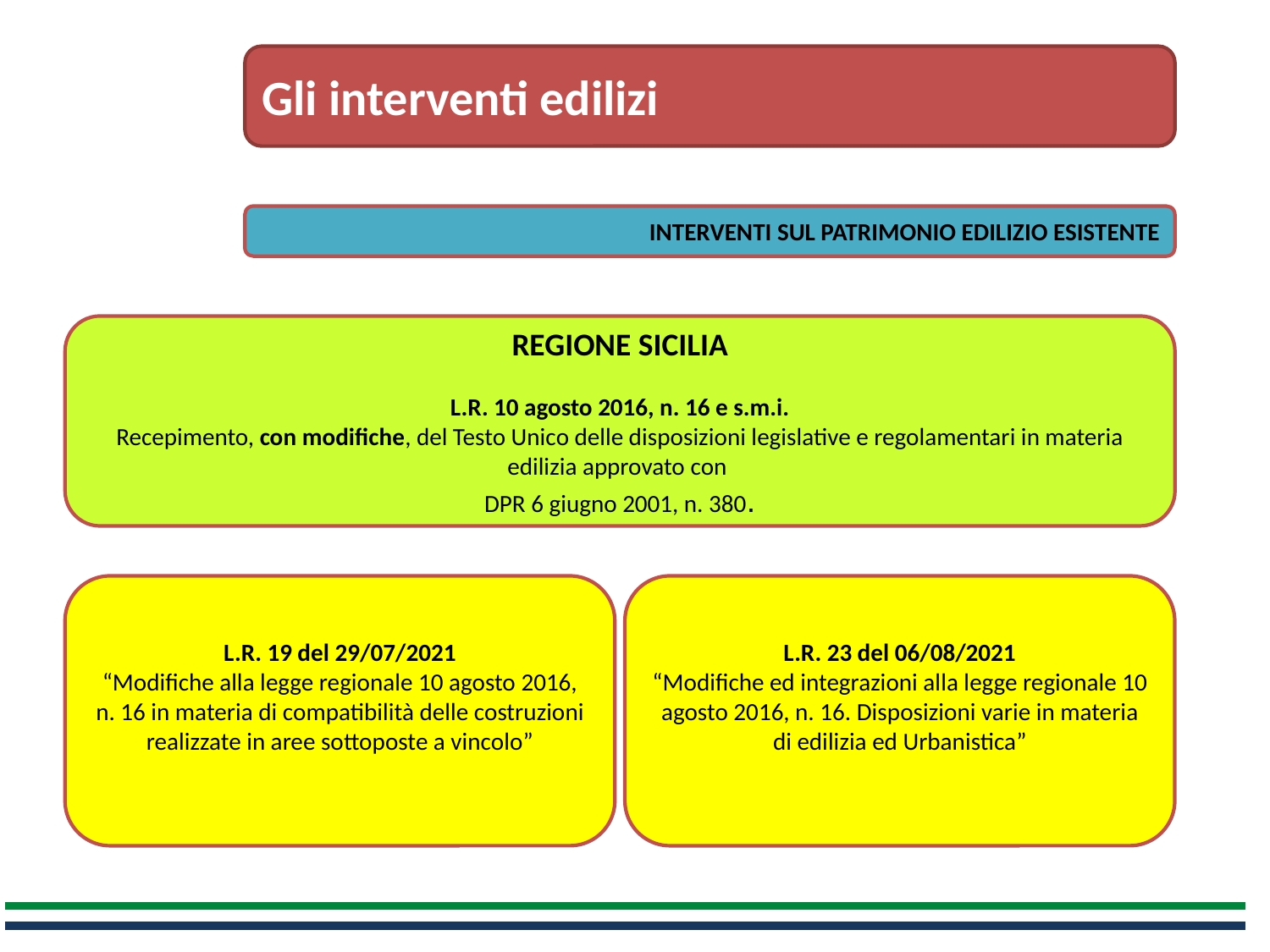

Gli interventi edilizi
INTERVENTI SUL PATRIMONIO EDILIZIO ESISTENTE
REGIONE SICILIA
L.R. 10 agosto 2016, n. 16 e s.m.i.
Recepimento, con modifiche, del Testo Unico delle disposizioni legislative e regolamentari in materia edilizia approvato con
DPR 6 giugno 2001, n. 380.
L.R. 19 del 29/07/2021
“Modifiche alla legge regionale 10 agosto 2016, n. 16 in materia di compatibilità delle costruzioni realizzate in aree sottoposte a vincolo”

L.R. 23 del 06/08/2021
“Modifiche ed integrazioni alla legge regionale 10 agosto 2016, n. 16. Disposizioni varie in materia di edilizia ed Urbanistica”